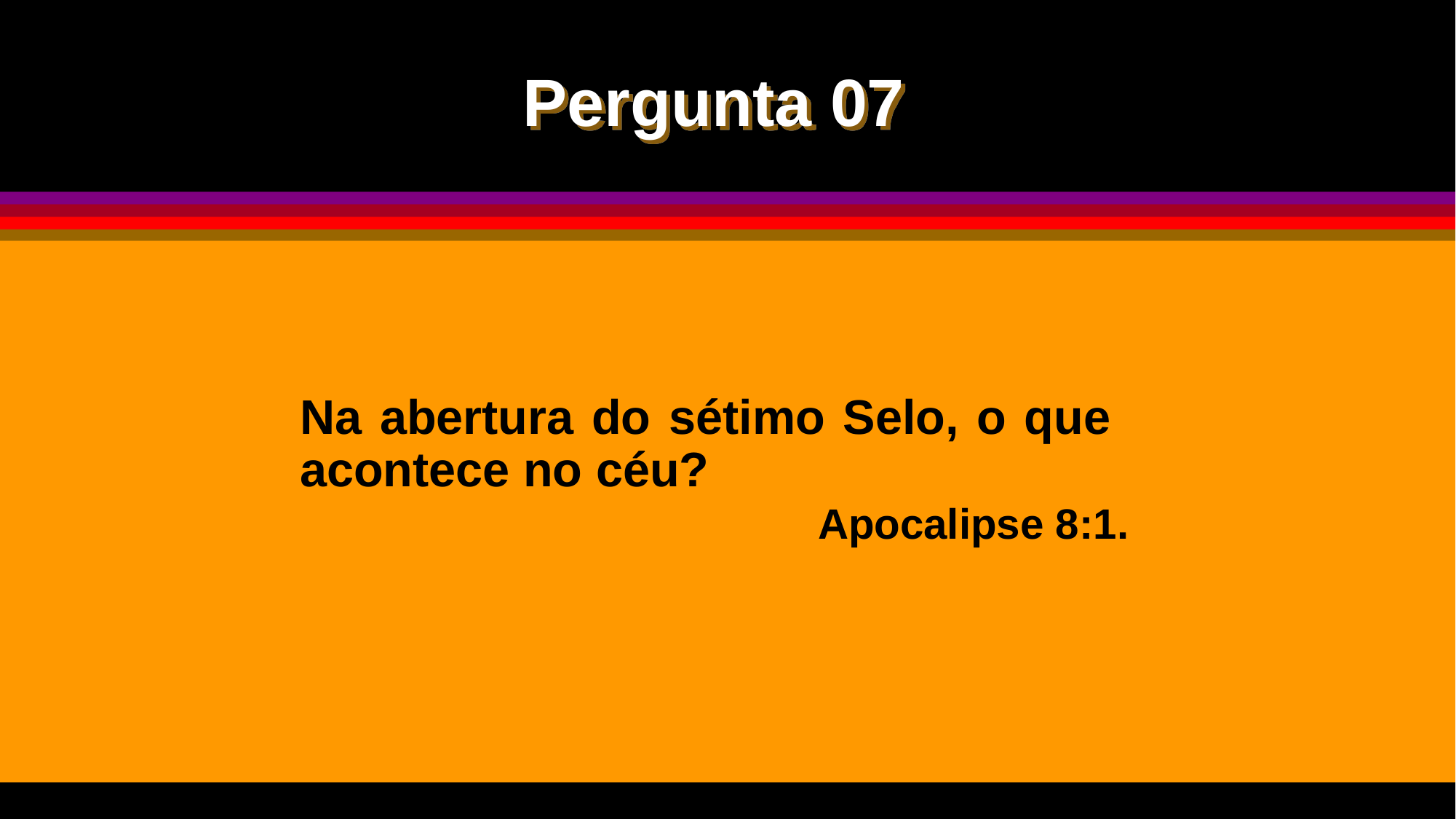

Pergunta 07
Na abertura do sétimo Selo, o que  acontece no céu?
Apocalipse 8:1.